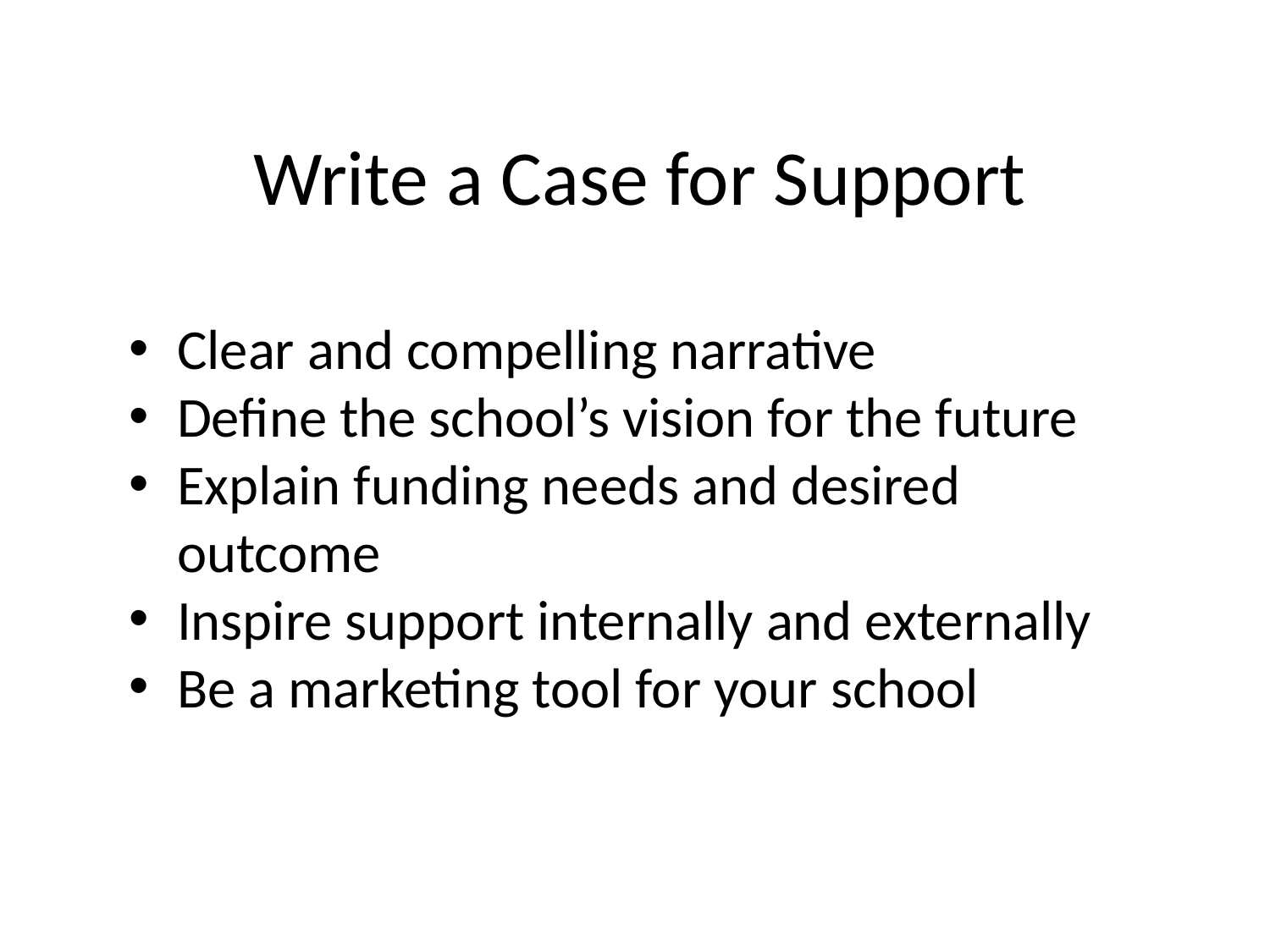

# Write a Case for Support
Clear and compelling narrative
Define the school’s vision for the future
Explain funding needs and desired outcome
Inspire support internally and externally
Be a marketing tool for your school